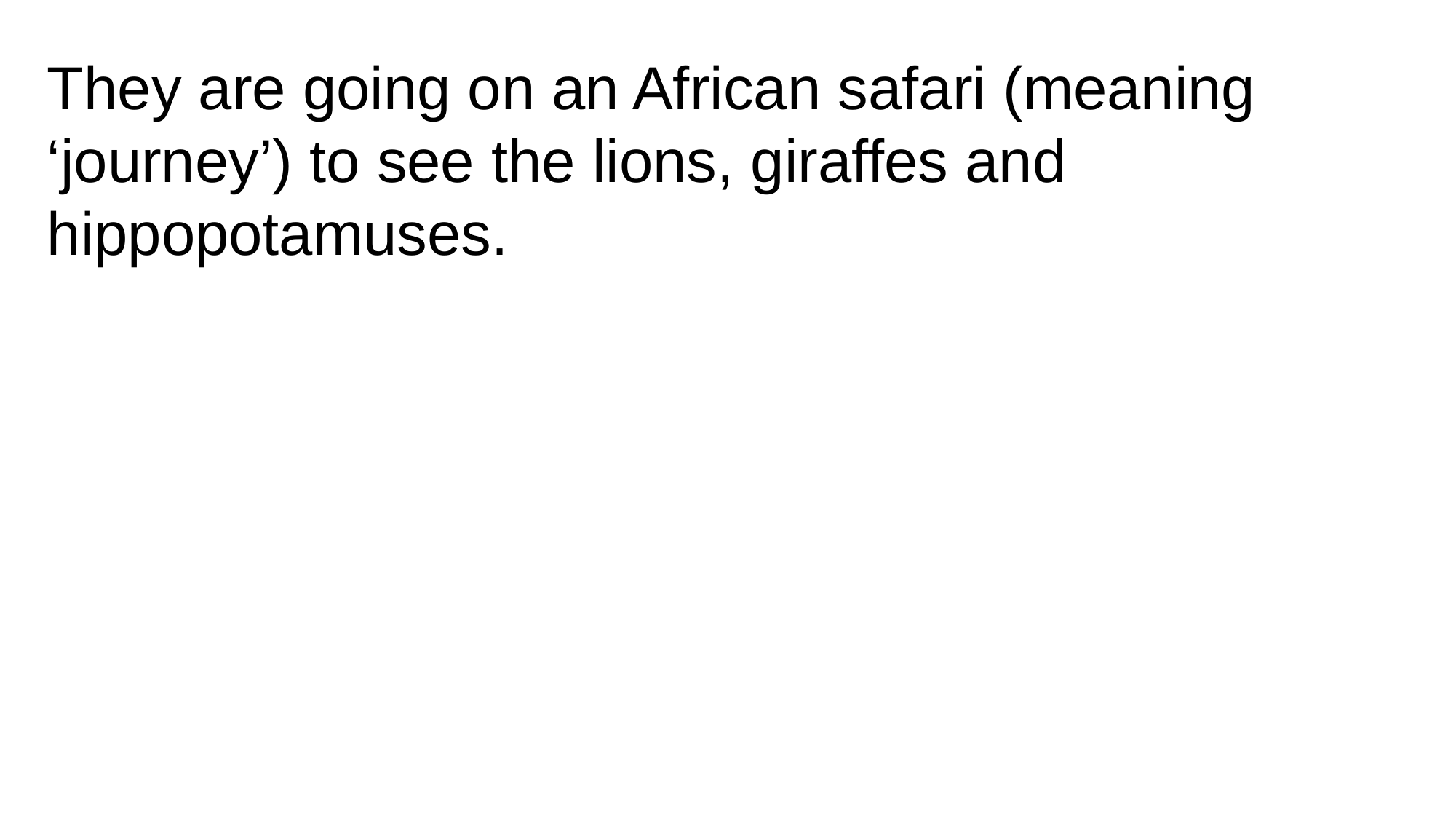

They are going on an African safari (meaning ‘journey’) to see the lions, giraffes and hippopotamuses.